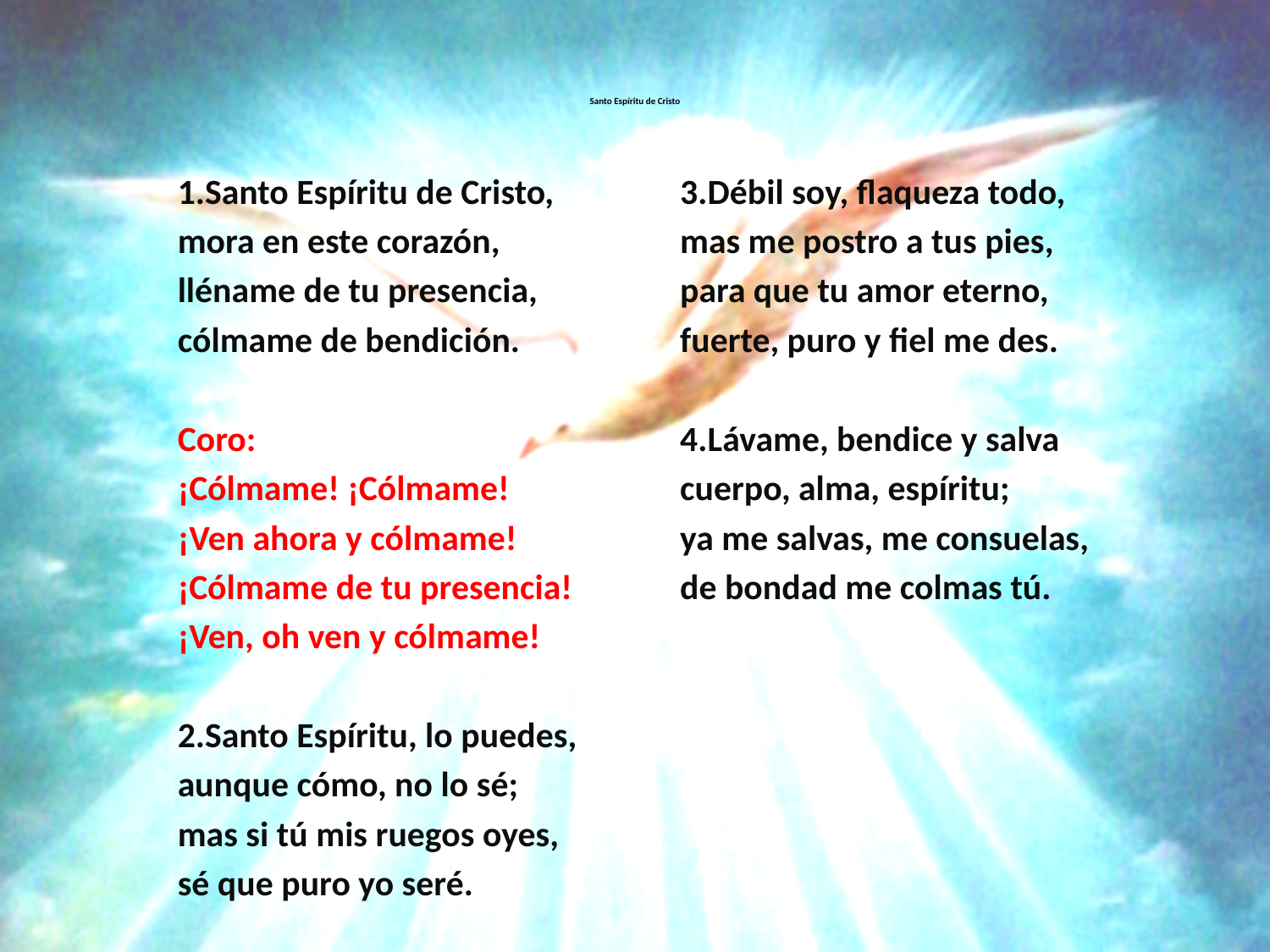

# Santo Espíritu de Cristo
1.Santo Espíritu de Cristo,
mora en este corazón,
lléname de tu presencia,
cólmame de bendición.

Coro:
¡Cólmame! ¡Cólmame!
¡Ven ahora y cólmame!
¡Cólmame de tu presencia!
¡Ven, oh ven y cólmame!

2.Santo Espíritu, lo puedes,
aunque cómo, no lo sé;
mas si tú mis ruegos oyes,
sé que puro yo seré.
3.Débil soy, flaqueza todo,
mas me postro a tus pies,
para que tu amor eterno,
fuerte, puro y fiel me des.

4.Lávame, bendice y salva
cuerpo, alma, espíritu;
ya me salvas, me consuelas,
de bondad me colmas tú.